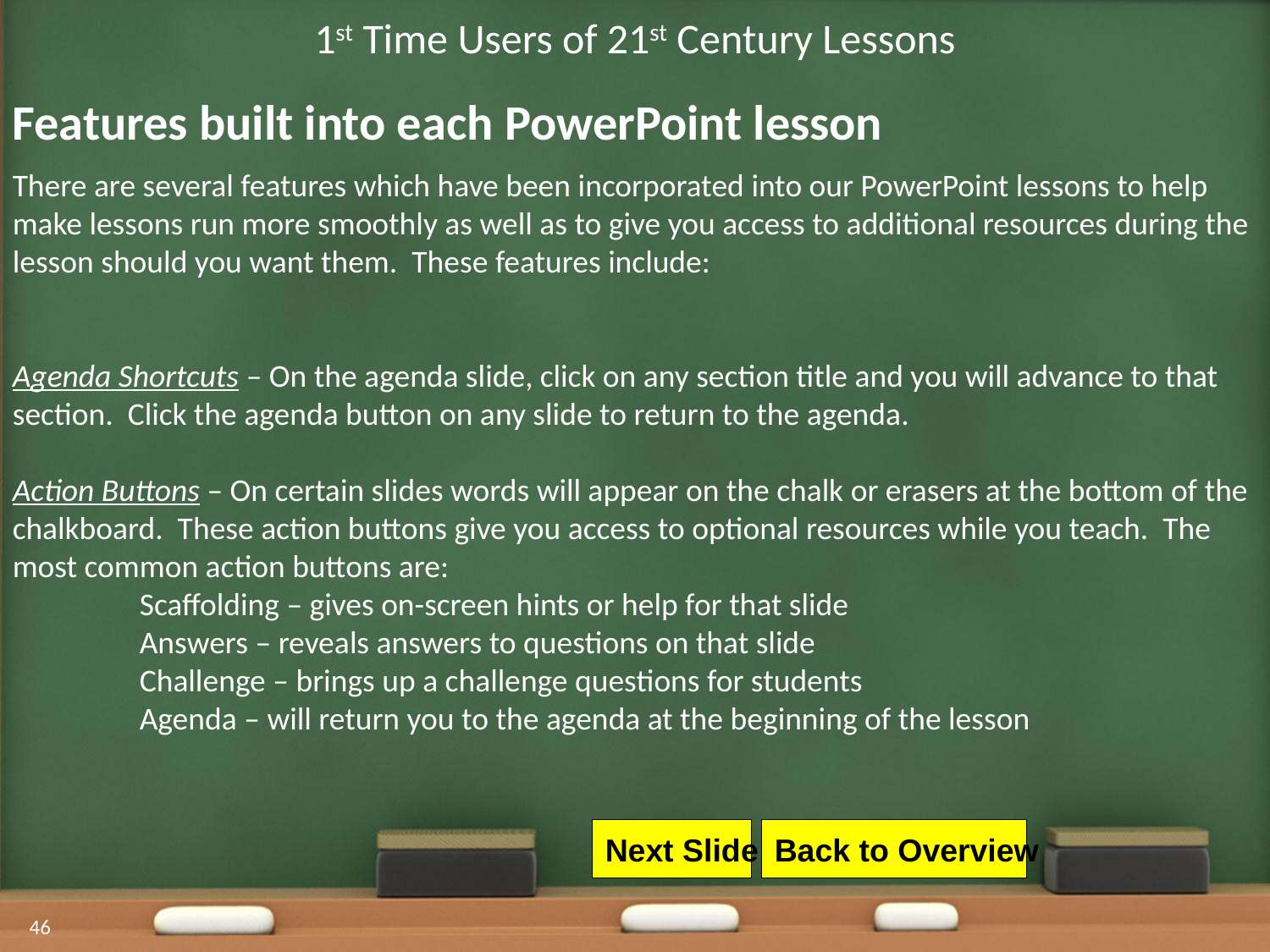

1st Time Users of 21st Century Lessons
Features built into each PowerPoint lesson
There are several features which have been incorporated into our PowerPoint lessons to help make lessons run more smoothly as well as to give you access to additional resources during the lesson should you want them.  These features include:

Agenda Shortcuts – On the agenda slide, click on any section title and you will advance to that section.  Click the agenda button on any slide to return to the agenda.

Action Buttons – On certain slides words will appear on the chalk or erasers at the bottom of the chalkboard.  These action buttons give you access to optional resources while you teach.  The most common action buttons are:
	Scaffolding – gives on-screen hints or help for that slide
	Answers – reveals answers to questions on that slide
	Challenge – brings up a challenge questions for students
	Agenda – will return you to the agenda at the beginning of the lesson

Next Slide
Back to Overview
46